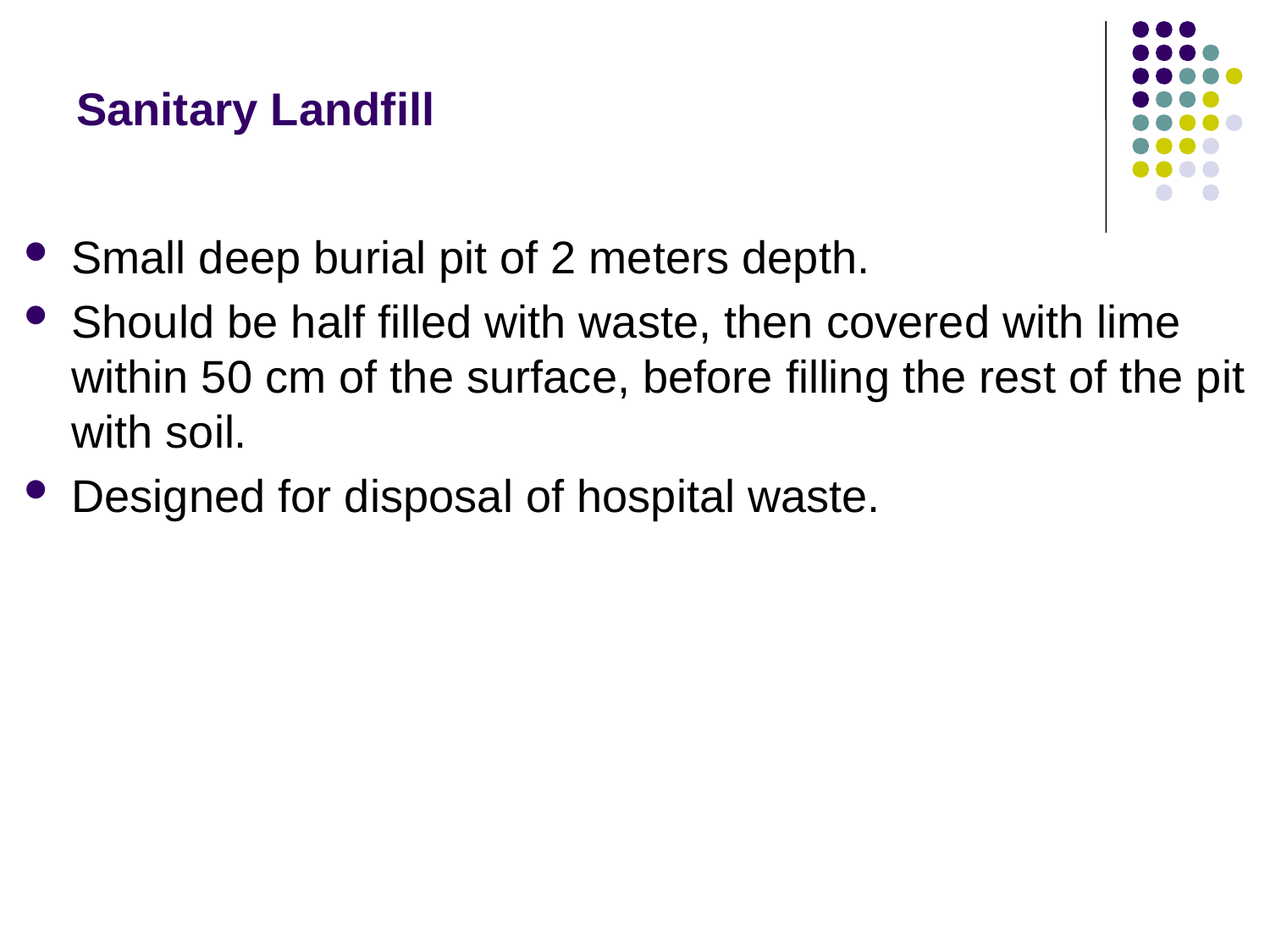

# Sanitary Landfill
Small deep burial pit of 2 meters depth.
Should be half filled with waste, then covered with lime within 50 cm of the surface, before filling the rest of the pit with soil.
Designed for disposal of hospital waste.